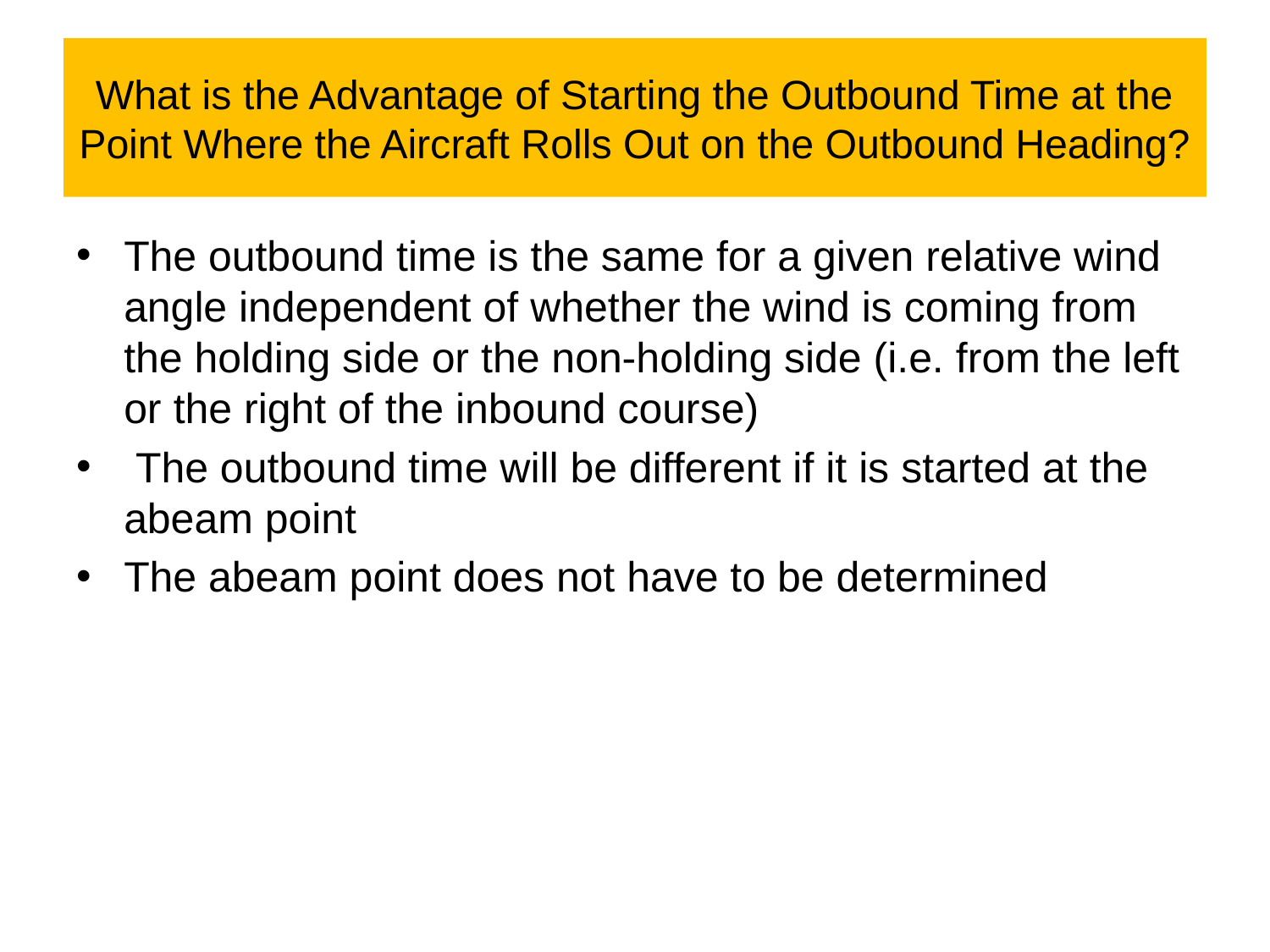

# What is the Advantage of Starting the Outbound Time at the Point Where the Aircraft Rolls Out on the Outbound Heading?
The outbound time is the same for a given relative wind angle independent of whether the wind is coming from the holding side or the non-holding side (i.e. from the left or the right of the inbound course)
 The outbound time will be different if it is started at the abeam point
The abeam point does not have to be determined